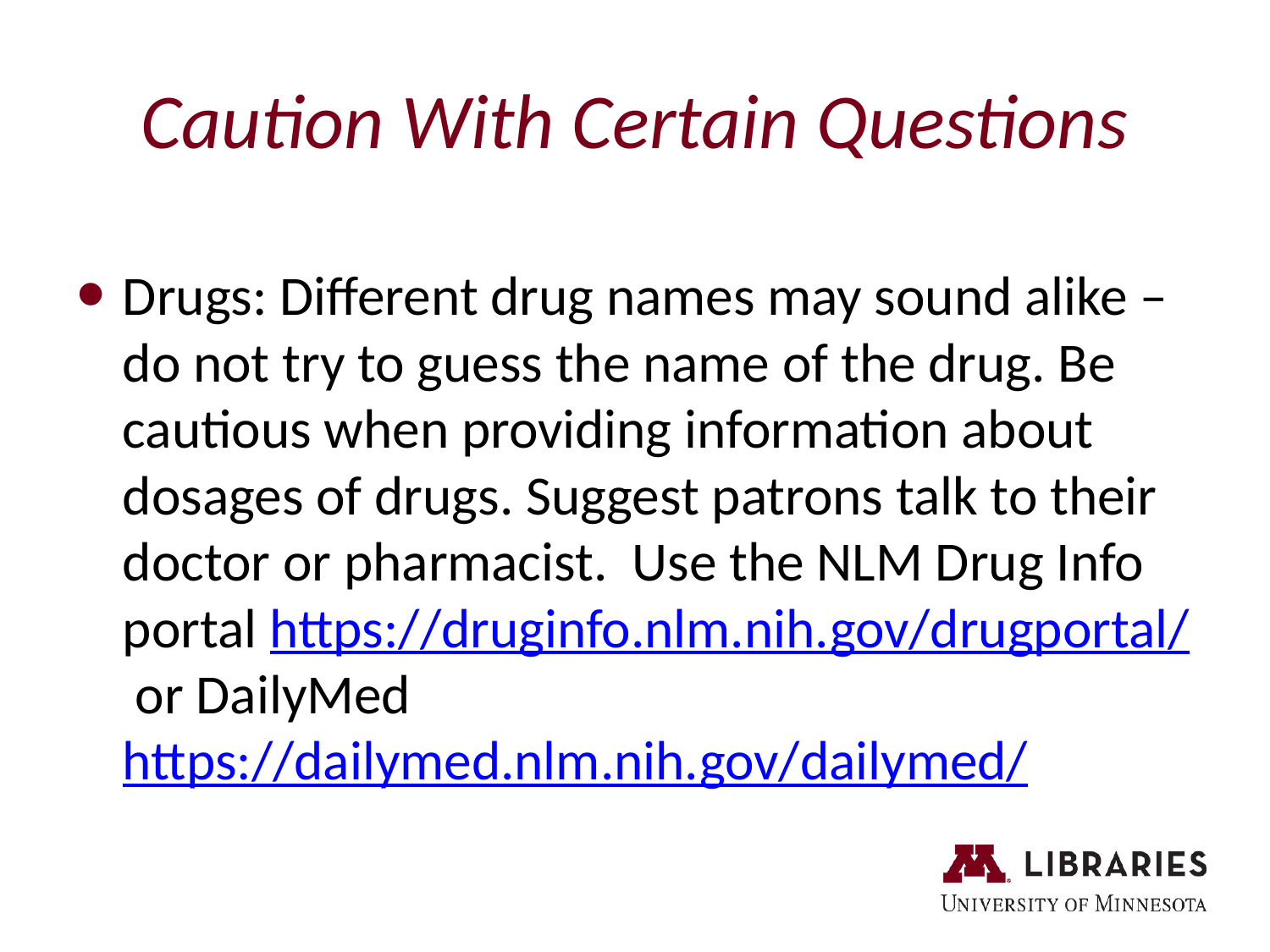

# Caution With Certain Questions
Drugs: Different drug names may sound alike – do not try to guess the name of the drug. Be cautious when providing information about dosages of drugs. Suggest patrons talk to their doctor or pharmacist.  Use the NLM Drug Info portal https://druginfo.nlm.nih.gov/drugportal/  or DailyMed https://dailymed.nlm.nih.gov/dailymed/